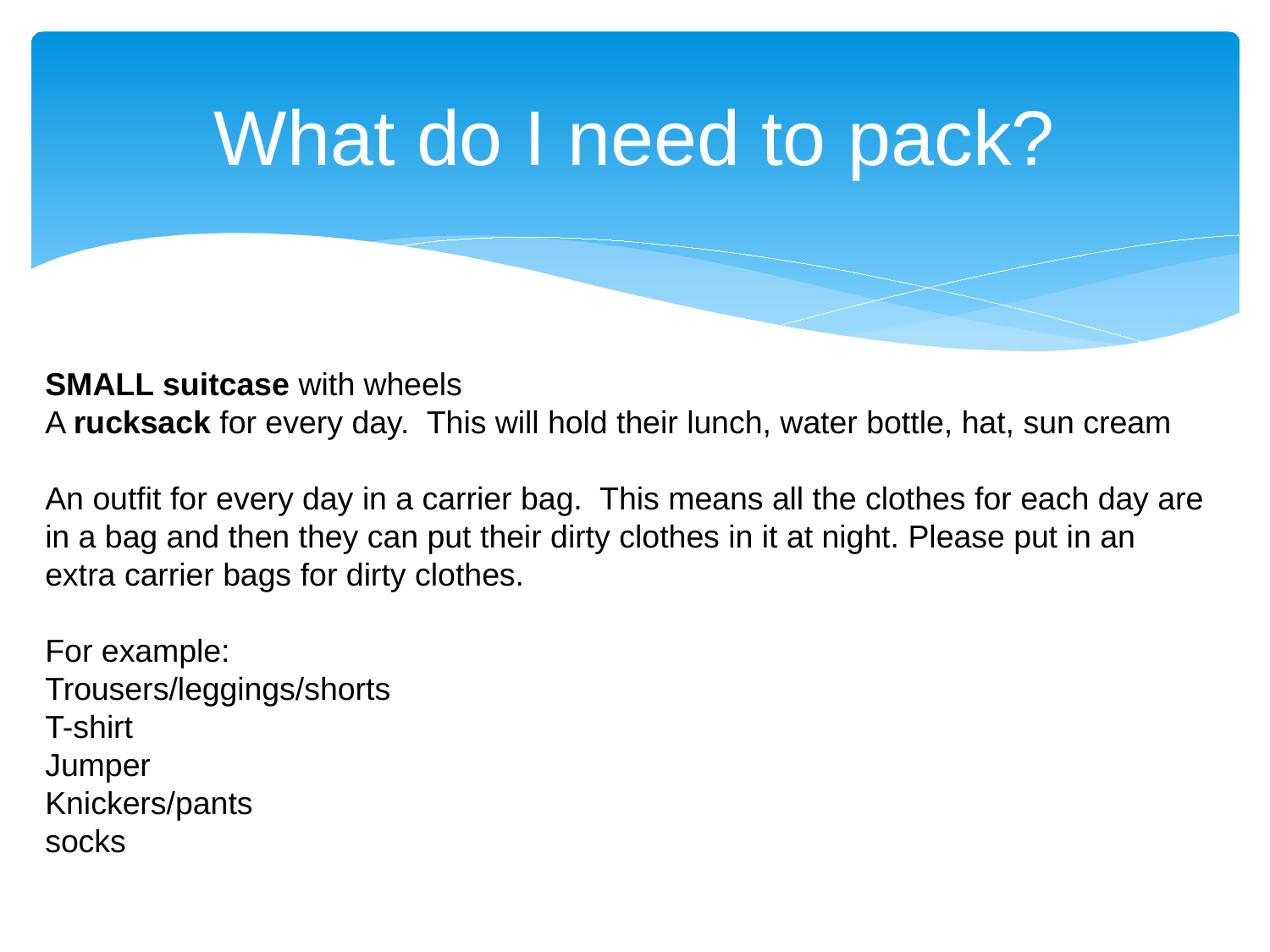

# What do I need to pack?
SMALL suitcase with wheels
A rucksack for every day.  This will hold their lunch, water bottle, hat, sun cream

An outfit for every day in a carrier bag.  This means all the clothes for each day are in a bag and then they can put their dirty clothes in it at night. Please put in an extra carrier bags for dirty clothes.

For example:
Trousers/leggings/shorts
T-shirt
Jumper
Knickers/pants
socks